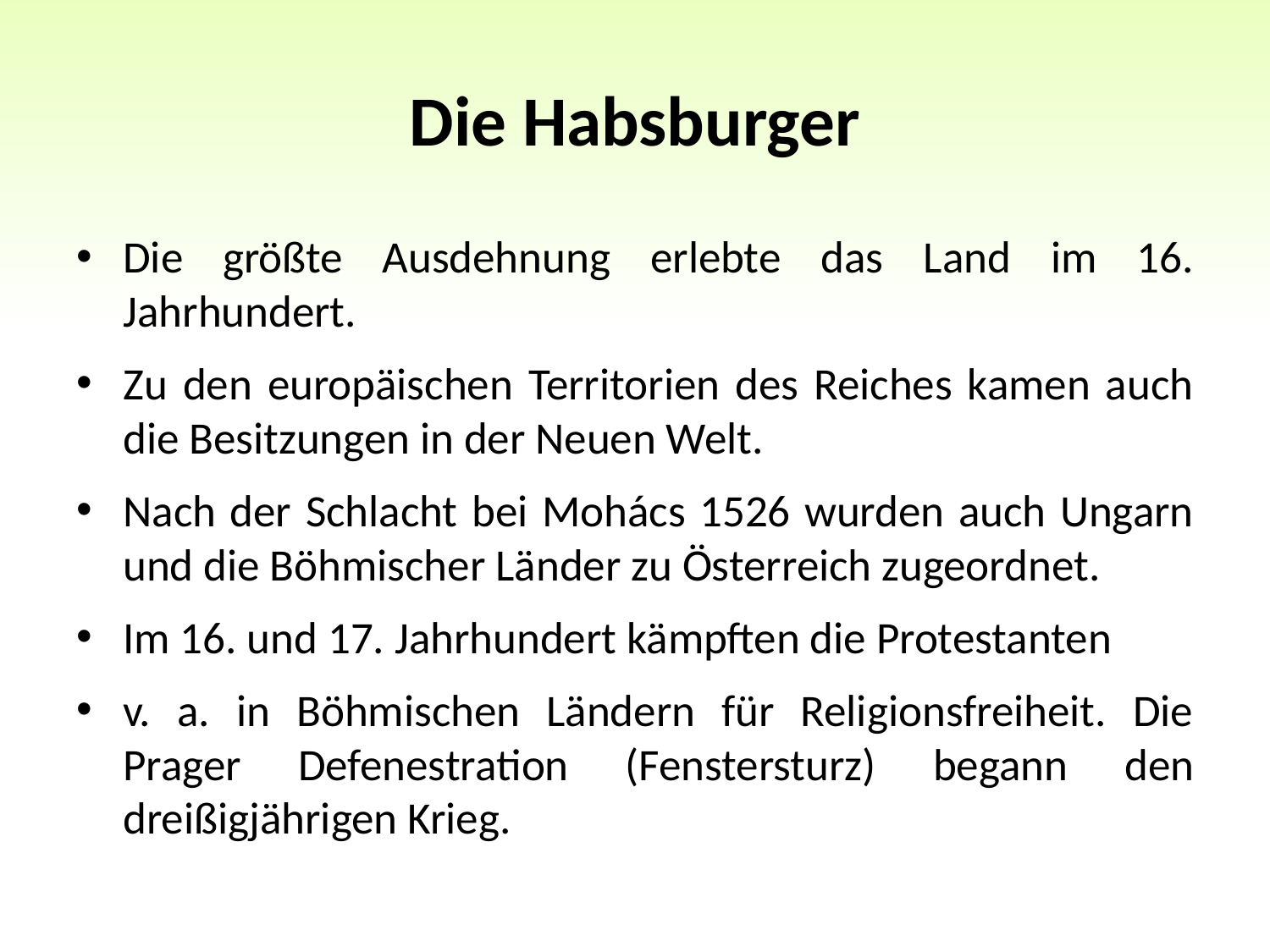

# Die Habsburger
Die größte Ausdehnung erlebte das Land im 16. Jahrhundert.
Zu den europäischen Territorien des Reiches kamen auch die Besitzungen in der Neuen Welt.
Nach der Schlacht bei Mohács 1526 wurden auch Ungarn und die Böhmischer Länder zu Österreich zugeordnet.
Im 16. und 17. Jahrhundert kämpften die Protestanten
v. a. in Böhmischen Ländern für Religionsfreiheit. Die Prager Defenestration (Fenstersturz) begann den dreißigjährigen Krieg.